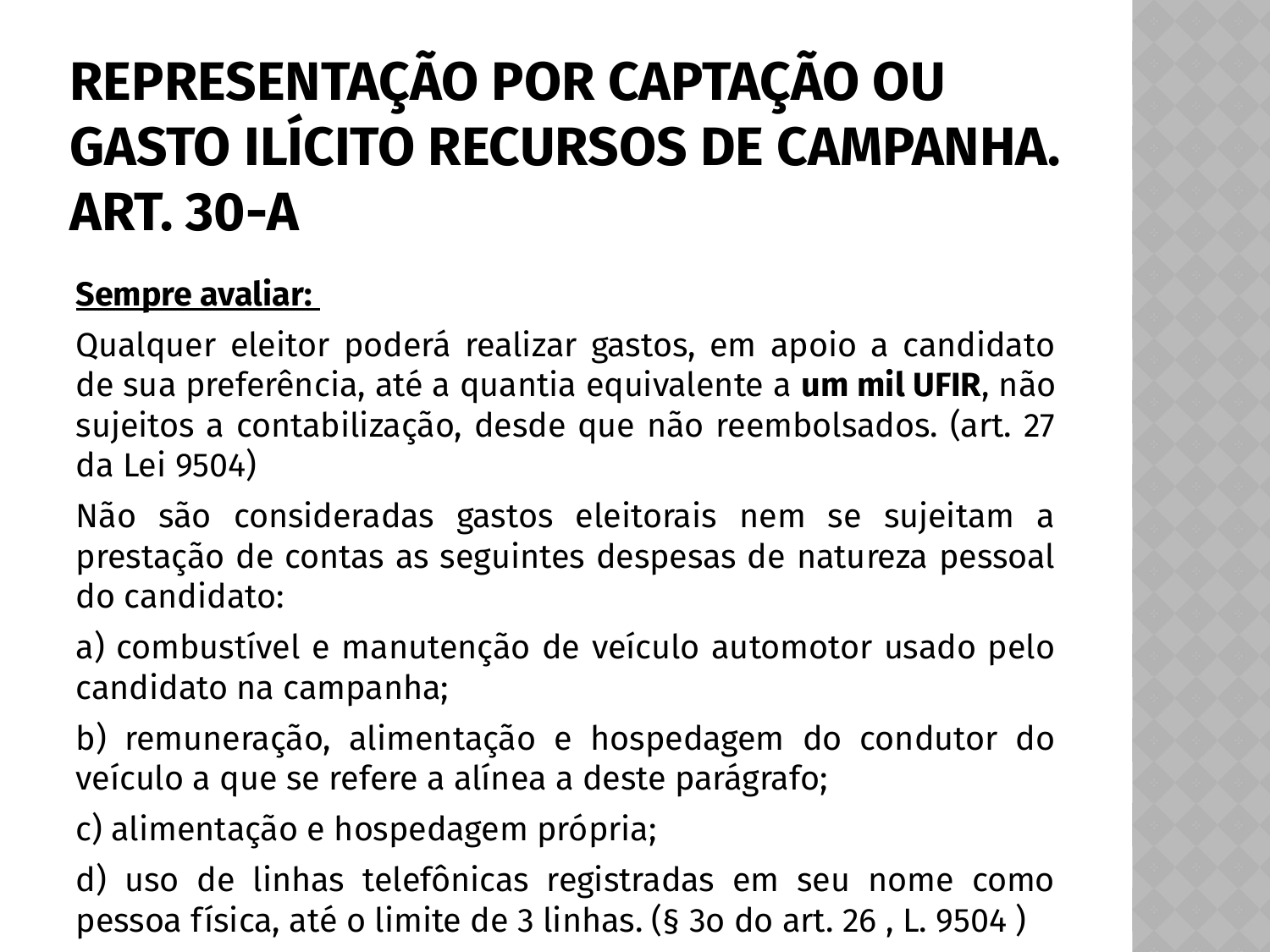

# Representação por captação ou gasto ilícito recursos de campanha. Art. 30-A
Sempre avaliar:
Qualquer eleitor poderá realizar gastos, em apoio a candidato de sua preferência, até a quantia equivalente a um mil UFIR, não sujeitos a contabilização, desde que não reembolsados. (art. 27 da Lei 9504)
Não são consideradas gastos eleitorais nem se sujeitam a prestação de contas as seguintes despesas de natureza pessoal do candidato:
a) combustível e manutenção de veículo automotor usado pelo candidato na campanha;
b) remuneração, alimentação e hospedagem do condutor do veículo a que se refere a alínea a deste parágrafo;
c) alimentação e hospedagem própria;
d) uso de linhas telefônicas registradas em seu nome como pessoa física, até o limite de 3 linhas. (§ 3o do art. 26 , L. 9504 )